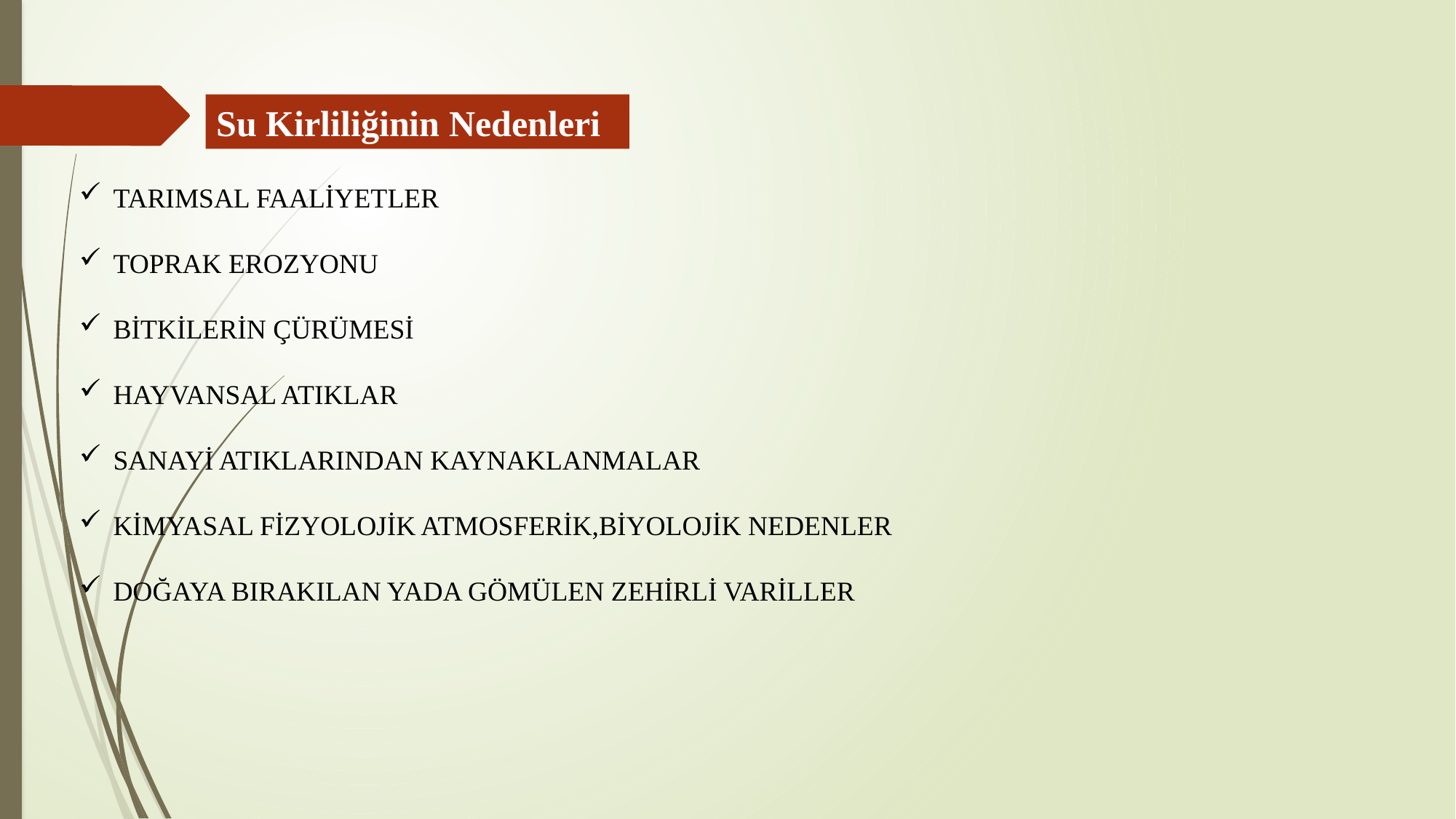

Su Kirliliğinin Nedenleri
TARIMSAL FAALİYETLER

TOPRAK EROZYONU

BİTKİLERİN ÇÜRÜMESİ

HAYVANSAL ATIKLAR

SANAYİ ATIKLARINDAN KAYNAKLANMALAR

KİMYASAL FİZYOLOJİK ATMOSFERİK,BİYOLOJİK NEDENLER

DOĞAYA BIRAKILAN YADA GÖMÜLEN ZEHİRLİ VARİLLER